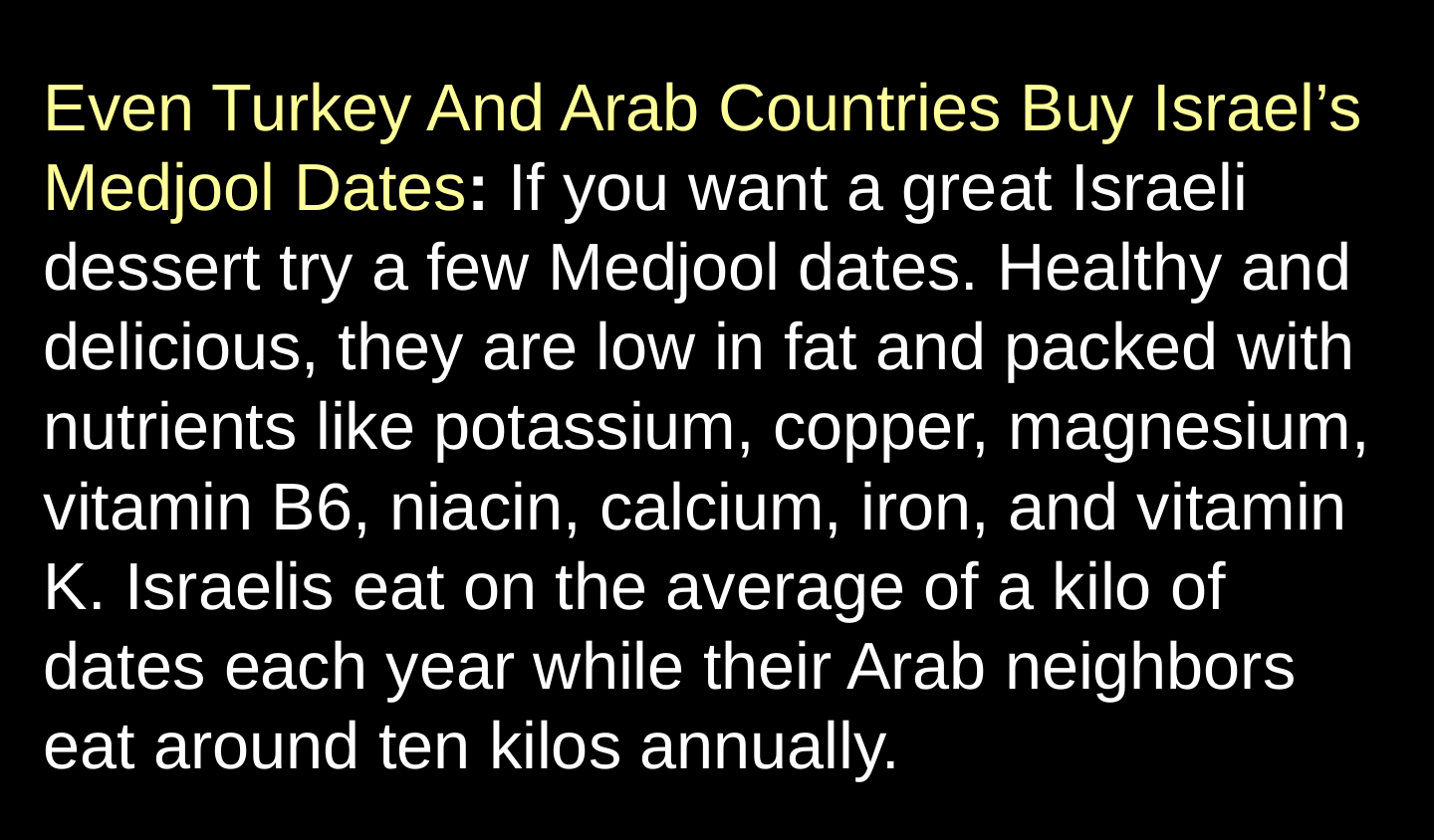

Even Turkey And Arab Countries Buy Israel’s Medjool Dates: If you want a great Israeli dessert try a few Medjool dates. Healthy and delicious, they are low in fat and packed with nutrients like potassium, copper, magnesium, vitamin B6, niacin, calcium, iron, and vitamin K. Israelis eat on the average of a kilo of dates each year while their Arab neighbors eat around ten kilos annually.